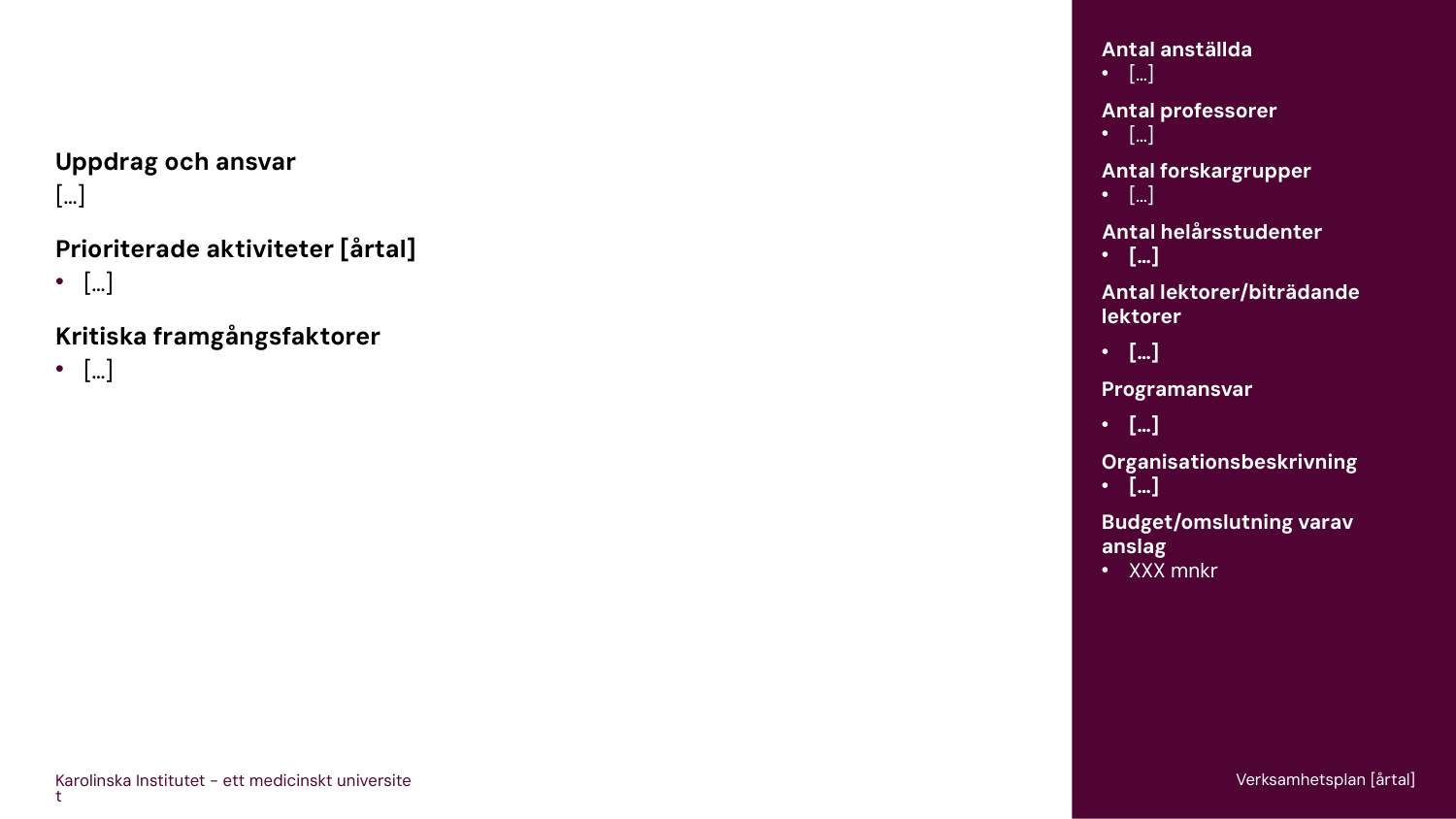

Antal anställda
[…]
Antal professorer
[…]
Antal forskargrupper
[…]
Antal helårsstudenter
[…]
Antal lektorer/biträdande lektorer
[…]
Programansvar
[…]
Organisationsbeskrivning
[…]
Budget/omslutning varav anslag
XXX mnkr

#
Uppdrag och ansvar
[…]
Prioriterade aktiviteter [årtal]
[…]
Kritiska framgångsfaktorer
[…]
Verksamhetsplan [årtal]

Karolinska Institutet - ett medicinskt universitet